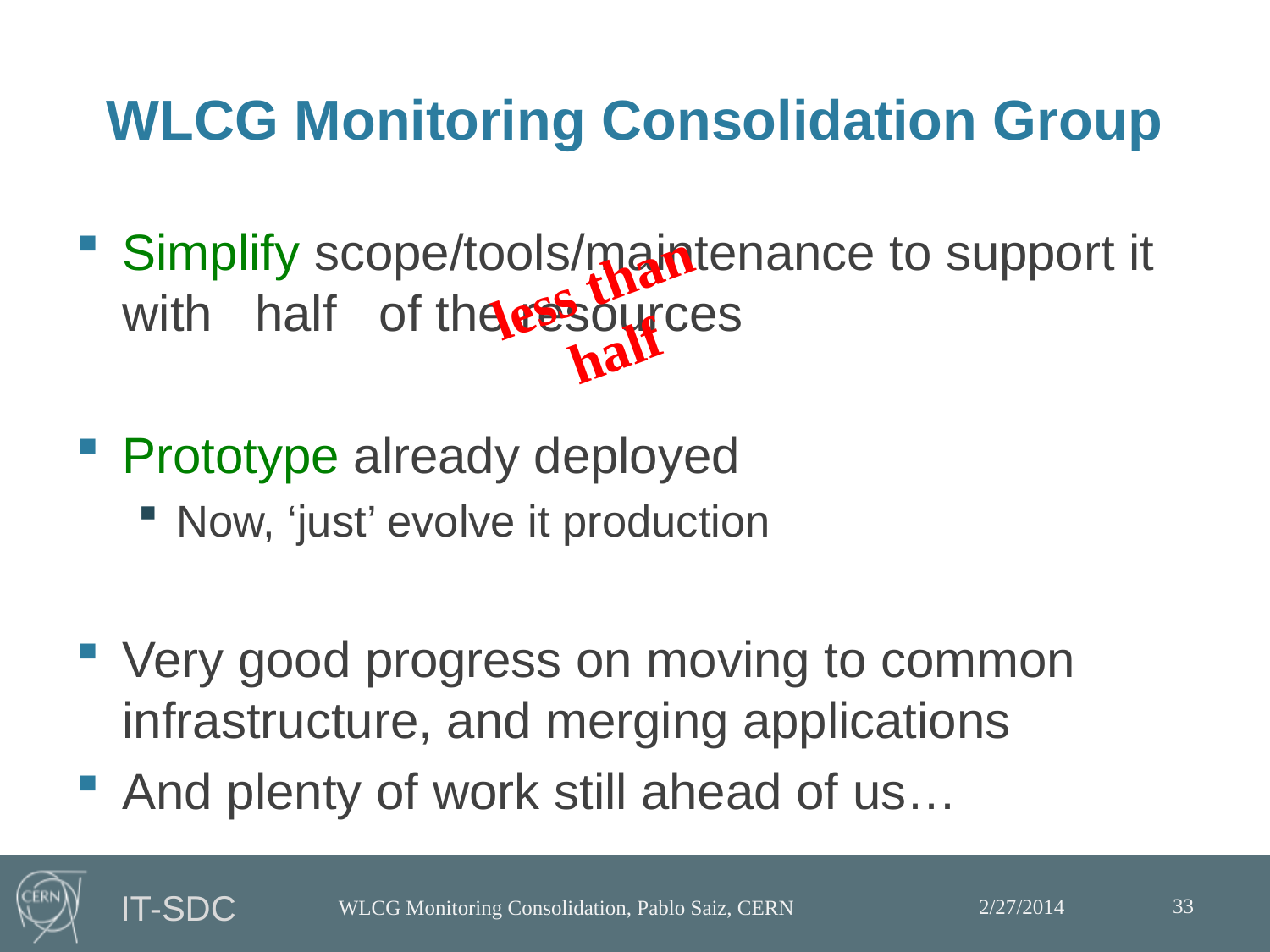

# WLCG Monitoring Consolidation Group
Simplify scope/tools/maintenance to support it with   half   of the resources

Prototype already deployed
Now, ‘just’ evolve it production

Very good progress on moving to common infrastructure, and merging applications
And plenty of work still ahead of us…
less than half
33
2/27/2014
WLCG Monitoring Consolidation, Pablo Saiz, CERN